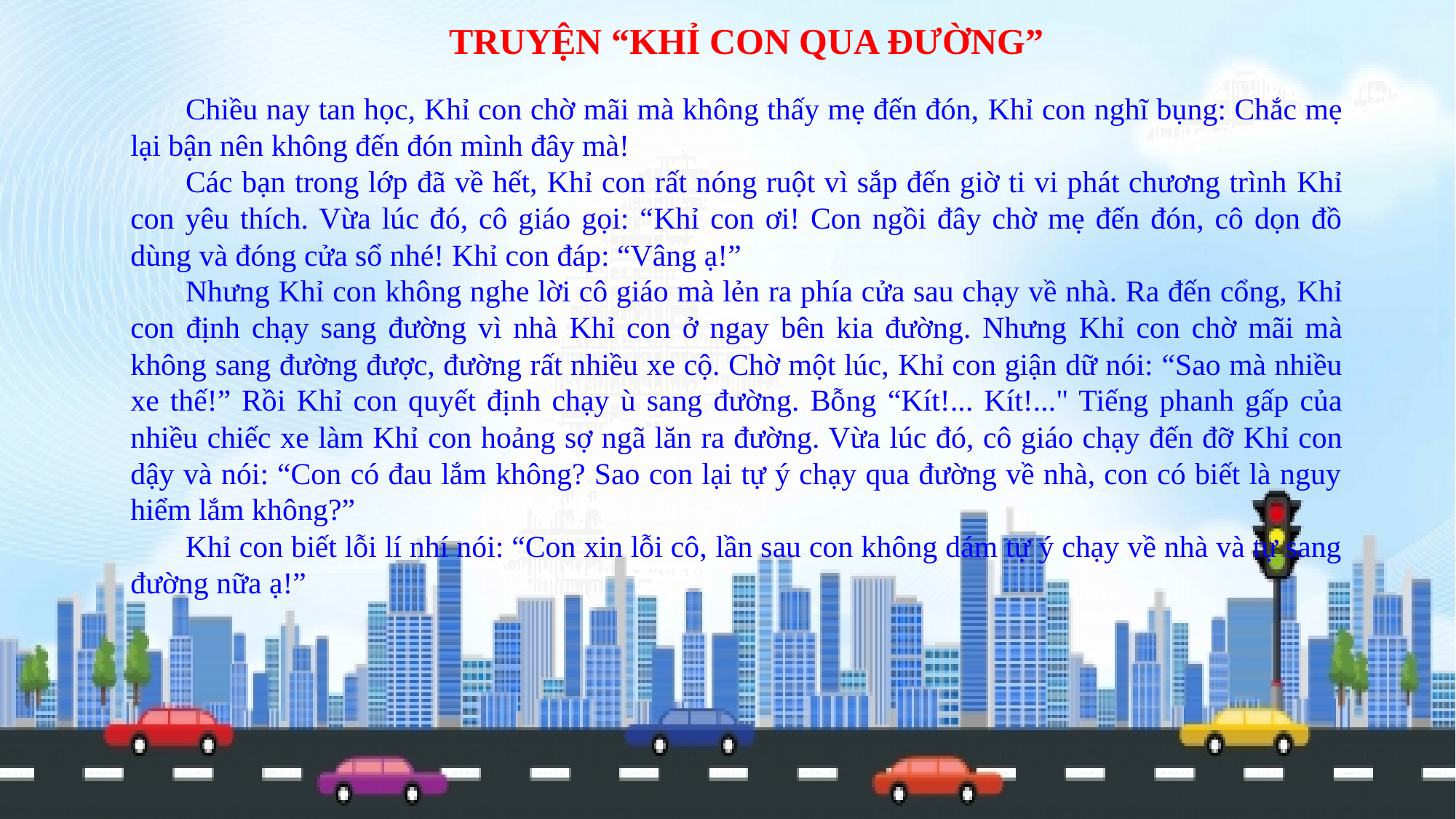

TRUYỆN “KHỈ CON QUA ĐƯỜNG”
Chiều nay tan học, Khỉ con chờ mãi mà không thấy mẹ đến đón, Khỉ con nghĩ bụng: Chắc mẹ lại bận nên không đến đón mình đây mà!
Các bạn trong lớp đã về hết, Khỉ con rất nóng ruột vì sắp đến giờ ti vi phát chương trình Khỉ con yêu thích. Vừa lúc đó, cô giáo gọi: “Khỉ con ơi! Con ngồi đây chờ mẹ đến đón, cô dọn đồ dùng và đóng cửa sổ nhé! Khỉ con đáp: “Vâng ạ!”
Nhưng Khỉ con không nghe lời cô giáo mà lẻn ra phía cửa sau chạy về nhà. Ra đến cổng, Khỉ con định chạy sang đường vì nhà Khỉ con ở ngay bên kia đường. Nhưng Khỉ con chờ mãi mà không sang đường được, đường rất nhiều xe cộ. Chờ một lúc, Khỉ con giận dữ nói: “Sao mà nhiều xe thế!” Rồi Khỉ con quyết định chạy ù sang đường. Bỗng “Kít!... Kít!..." Tiếng phanh gấp của nhiều chiếc xe làm Khỉ con hoảng sợ ngã lăn ra đường. Vừa lúc đó, cô giáo chạy đến đỡ Khỉ con dậy và nói: “Con có đau lắm không? Sao con lại tự ý chạy qua đường về nhà, con có biết là nguy hiểm lắm không?”
Khỉ con biết lỗi lí nhí nói: “Con xin lỗi cô, lần sau con không dám tự ý chạy về nhà và tự sang đường nữa ạ!”